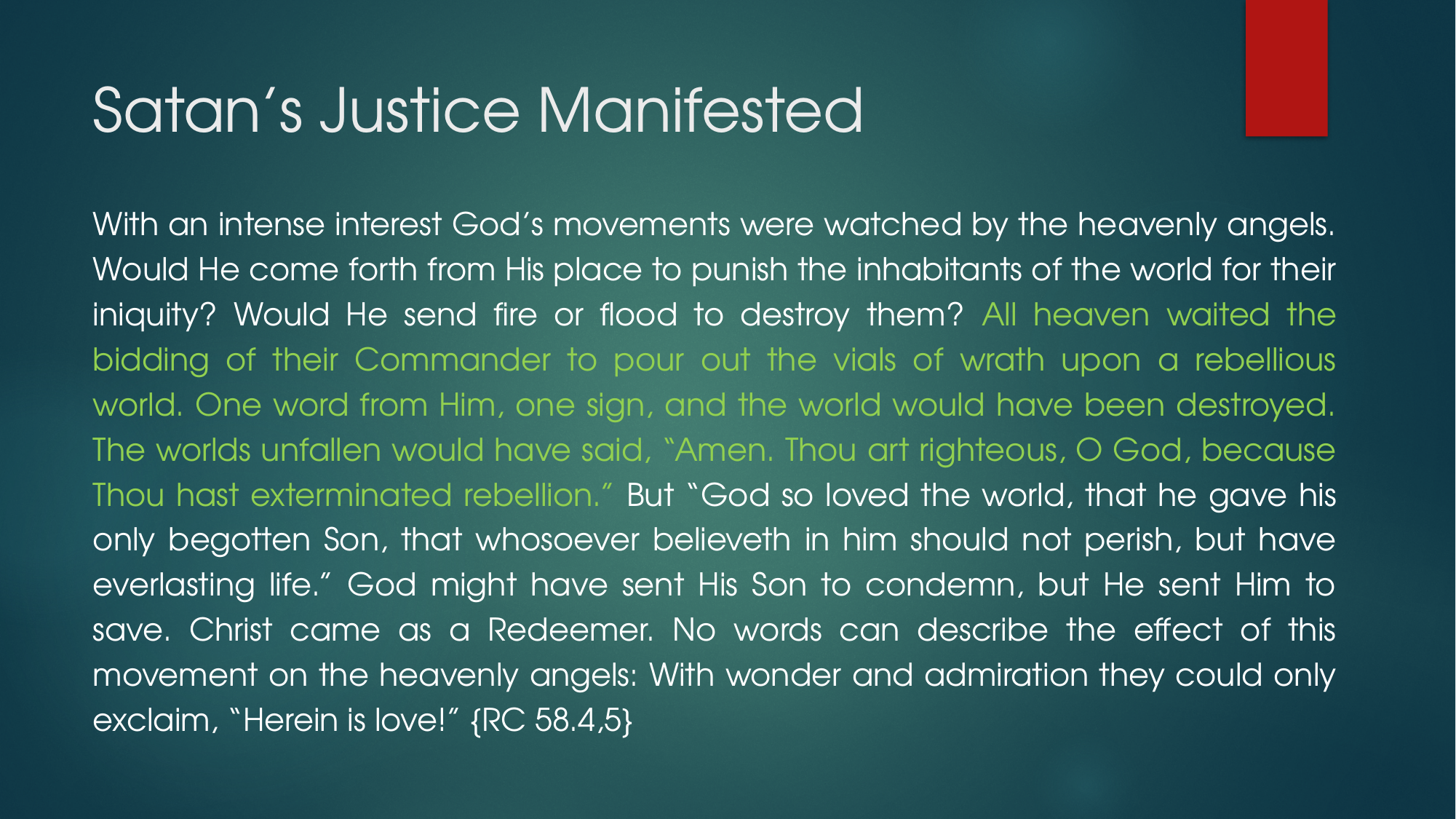

# Satan’s Justice Manifested
With an intense interest God’s movements were watched by the heavenly angels. Would He come forth from His place to punish the inhabitants of the world for their iniquity? Would He send fire or flood to destroy them? All heaven waited the bidding of their Commander to pour out the vials of wrath upon a rebellious world. One word from Him, one sign, and the world would have been destroyed. The worlds unfallen would have said, “Amen. Thou art righteous, O God, because Thou hast exterminated rebellion.” But “God so loved the world, that he gave his only begotten Son, that whosoever believeth in him should not perish, but have everlasting life.” God might have sent His Son to condemn, but He sent Him to save. Christ came as a Redeemer. No words can describe the effect of this movement on the heavenly angels: With wonder and admiration they could only exclaim, “Herein is love!” {RC 58.4,5}